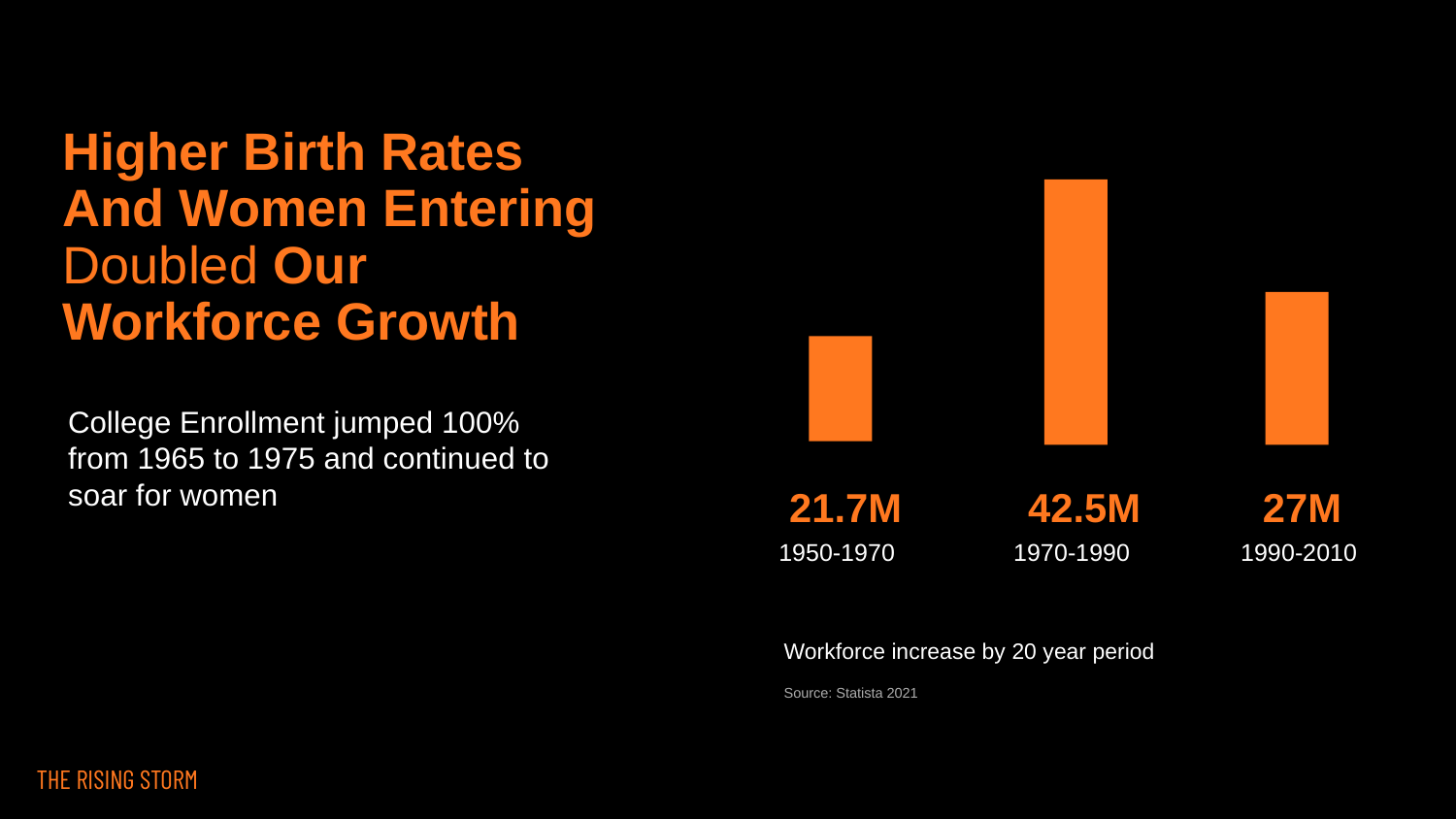

Higher Birth Rates And Women Entering Doubled Our Workforce Growth

College Enrollment jumped 100% from 1965 to 1975 and continued to soar for women
42.5M
27M
21.7M
1950-1970
1970-1990
1990-2010
Workforce increase by 20 year period
Source: Statista 2021
THE RISING STORM